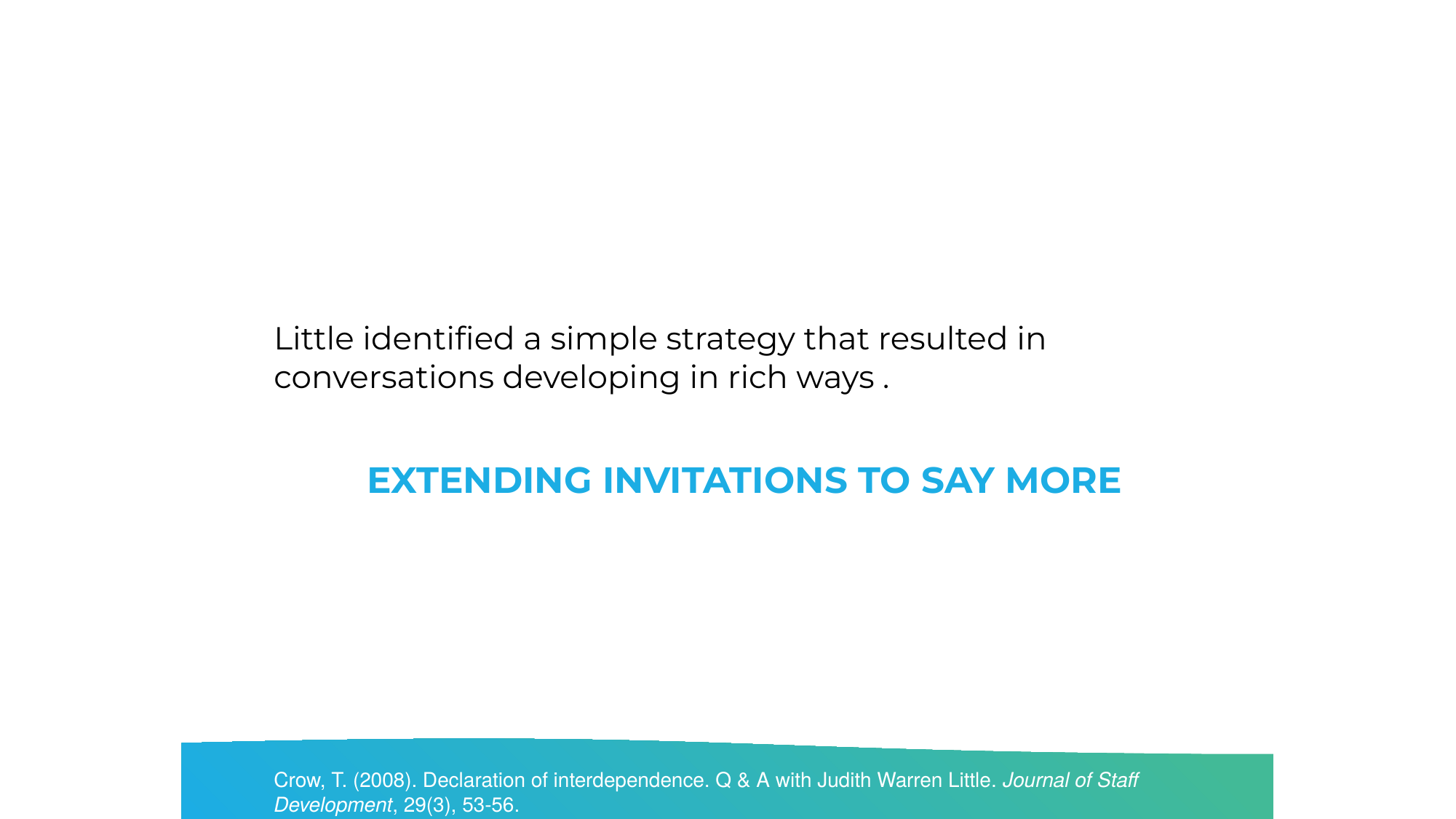

Little identified a simple strategy that resulted in conversations developing in rich ways .
EXTENDING INVITATIONS TO SAY MORE

Crow, T. (2008). Declaration of interdependence. Q & A with Judith Warren Little. Journal of Staff Development, 29(3), 53-56.